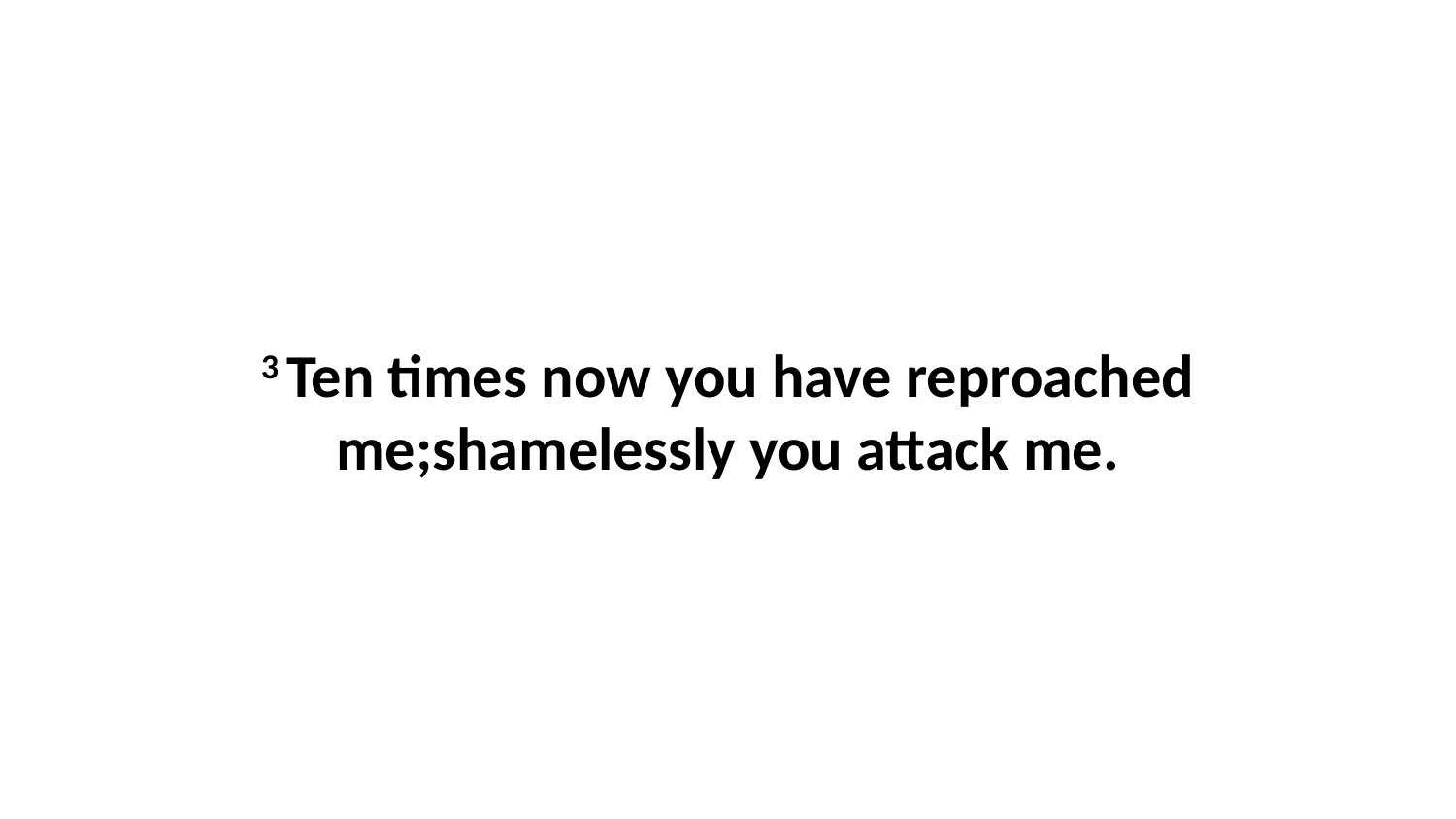

3 Ten times now you have reproached me;shamelessly you attack me.